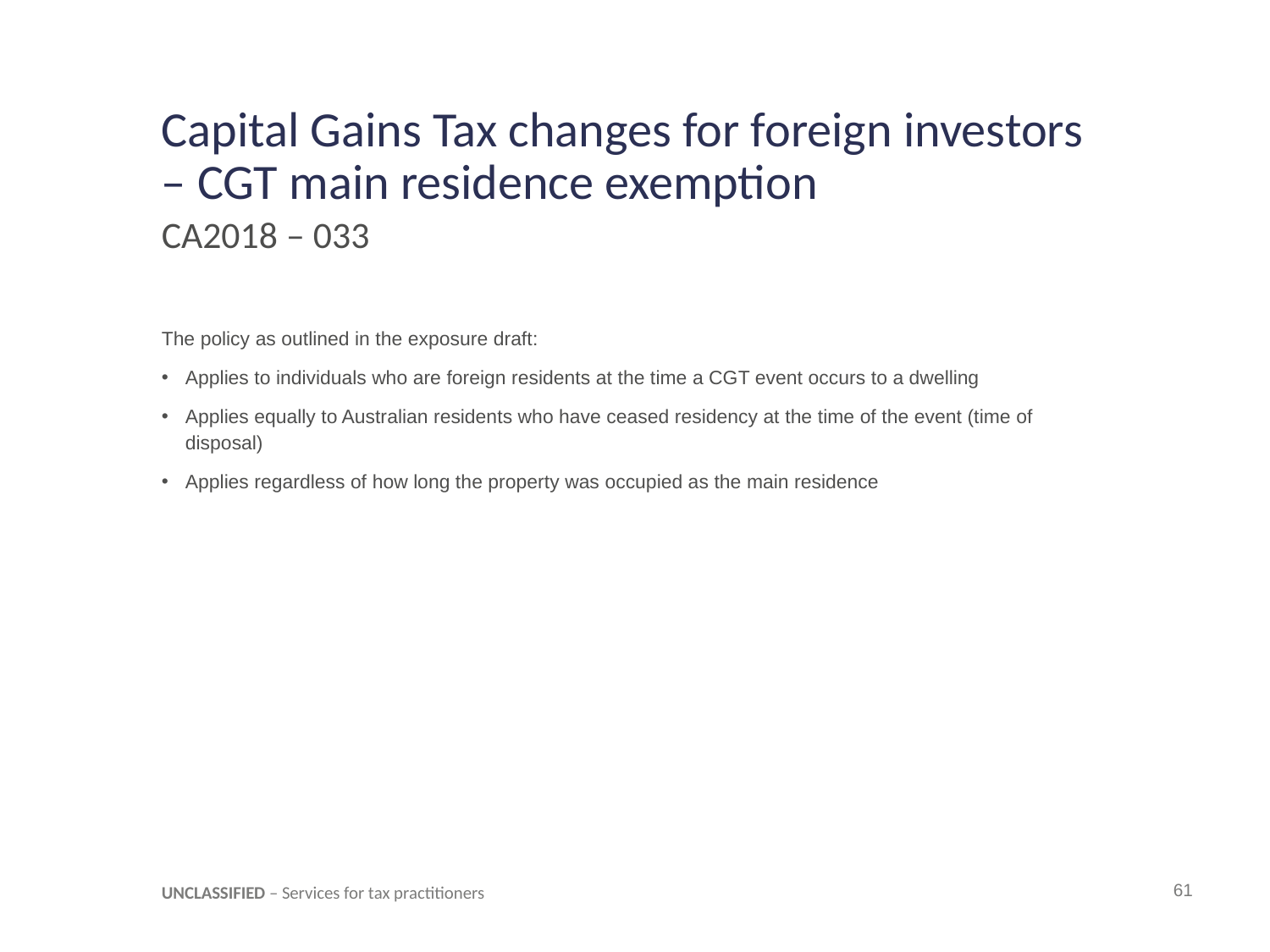

# Capital Gains Tax changes for foreign investors – CGT main residence exemption
CA2018 – 033
The policy as outlined in the exposure draft:
Applies to individuals who are foreign residents at the time a CGT event occurs to a dwelling
Applies equally to Australian residents who have ceased residency at the time of the event (time of disposal)
Applies regardless of how long the property was occupied as the main residence
UNCLASSIFIED – Services for tax practitioners
61